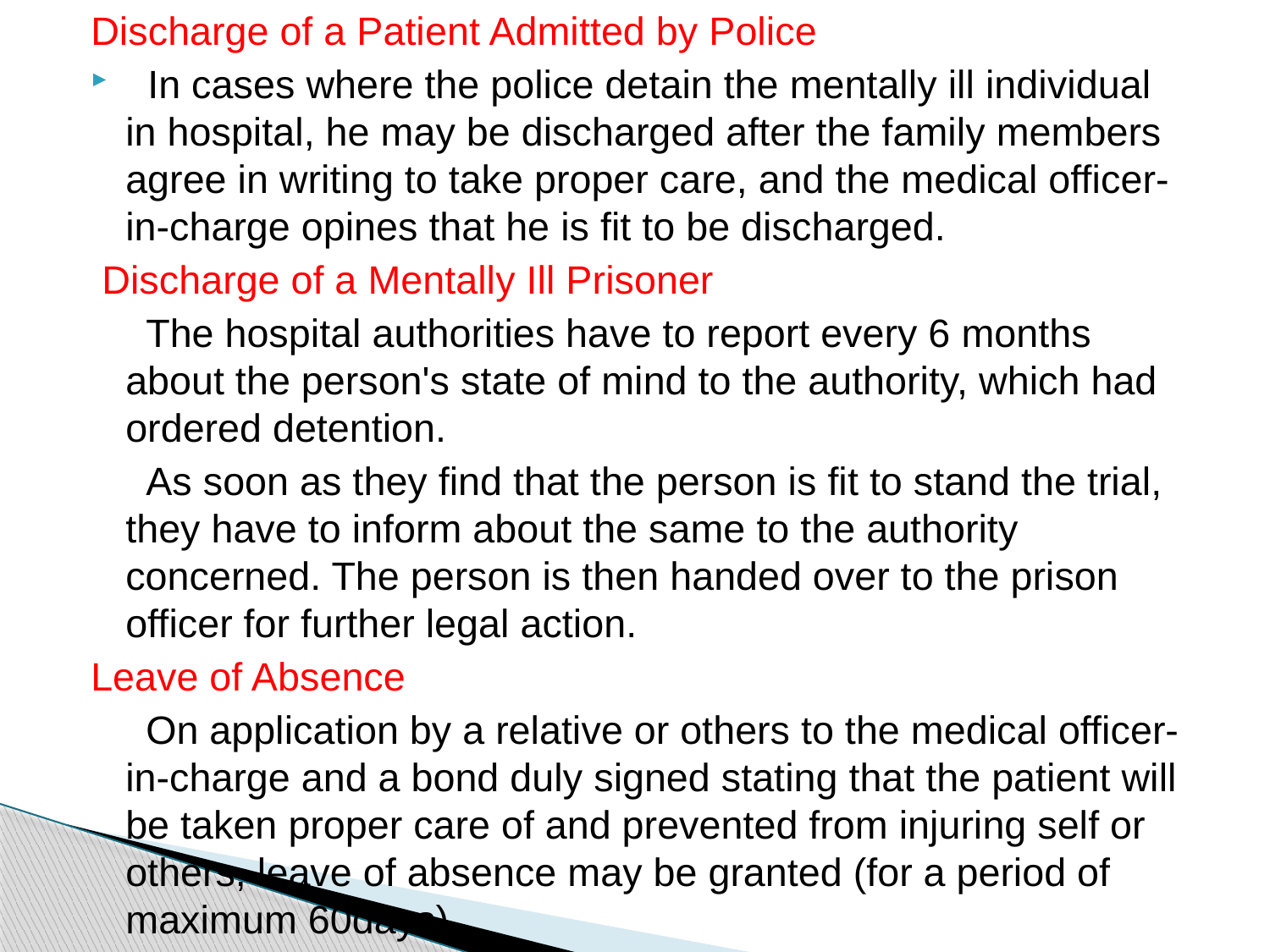

Discharge of a Patient Admitted by Police
  In cases where the police detain the mentally ill individual in hospital, he may be discharged after the family members agree in writing to take proper care, and the medical officer-in-charge opines that he is fit to be discharged.
 Discharge of a Mentally Ill Prisoner
     The hospital authorities have to report every 6 months about the person's state of mind to the authority, which had ordered detention.
     As soon as they find that the person is fit to stand the trial, they have to inform about the same to the authority concerned. The person is then handed over to the prison officer for further legal action.
Leave of Absence
     On application by a relative or others to the medical officer-in-charge and a bond duly signed stating that the patient will be taken proper care of and prevented from injuring self or others, leave of absence may be granted (for a period of maximum 60days).

#